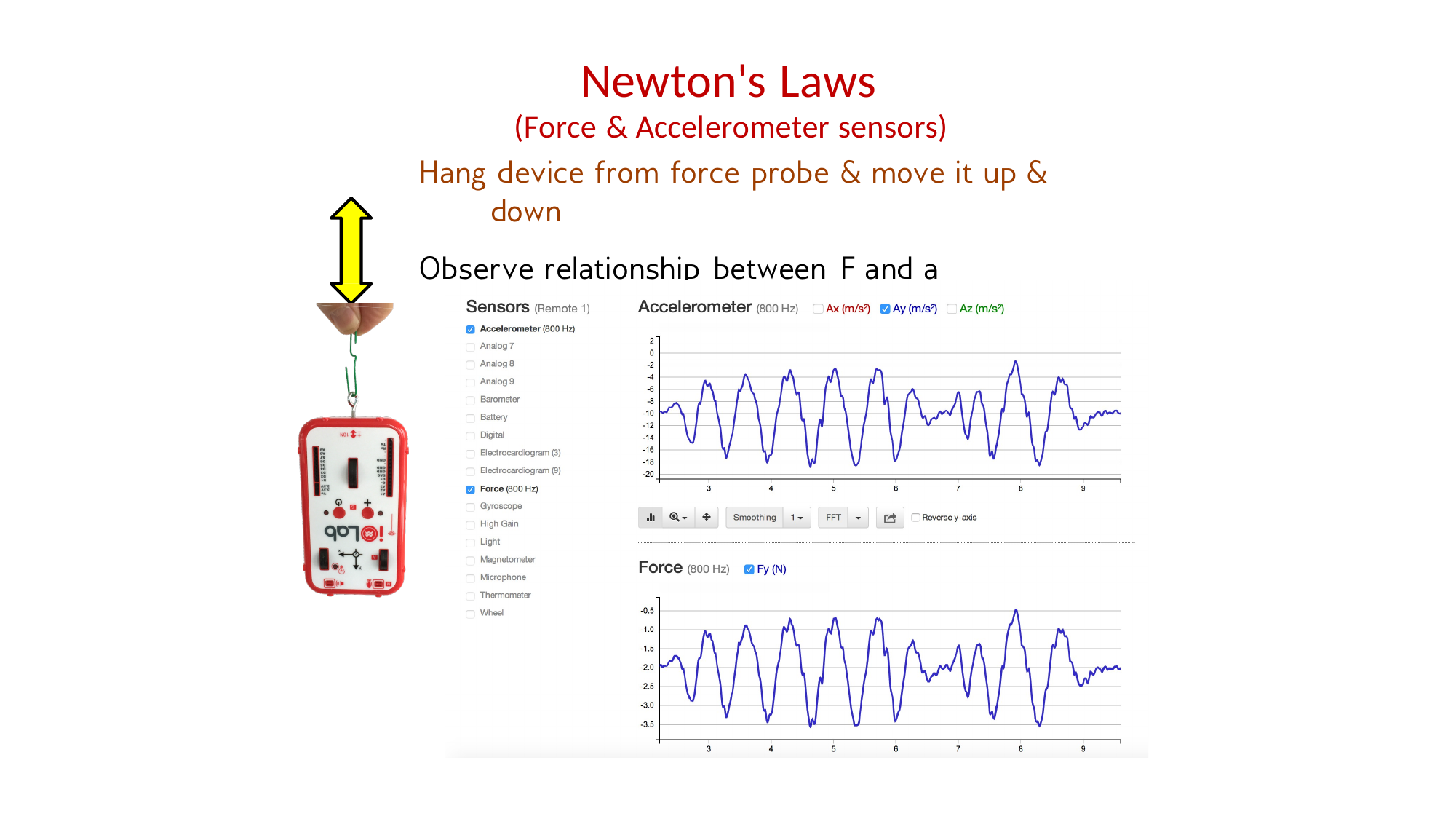

Newton's Laws
(Force & Accelerometer sensors)
Hang device from force probe & move it up & down
Observe relationship between F and a